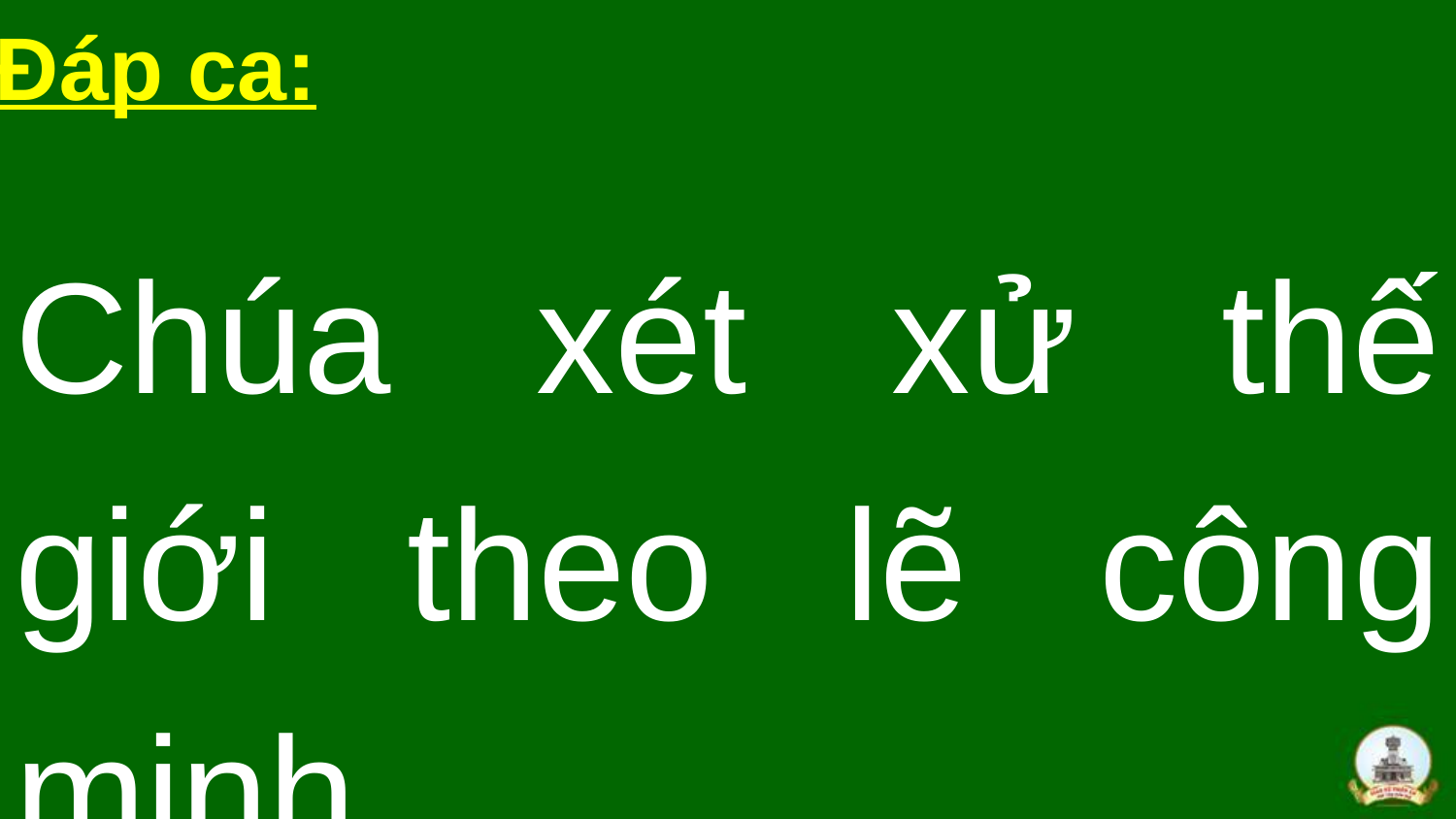

Đáp ca:
Chúa xét xử thế giới theo lẽ công minh.